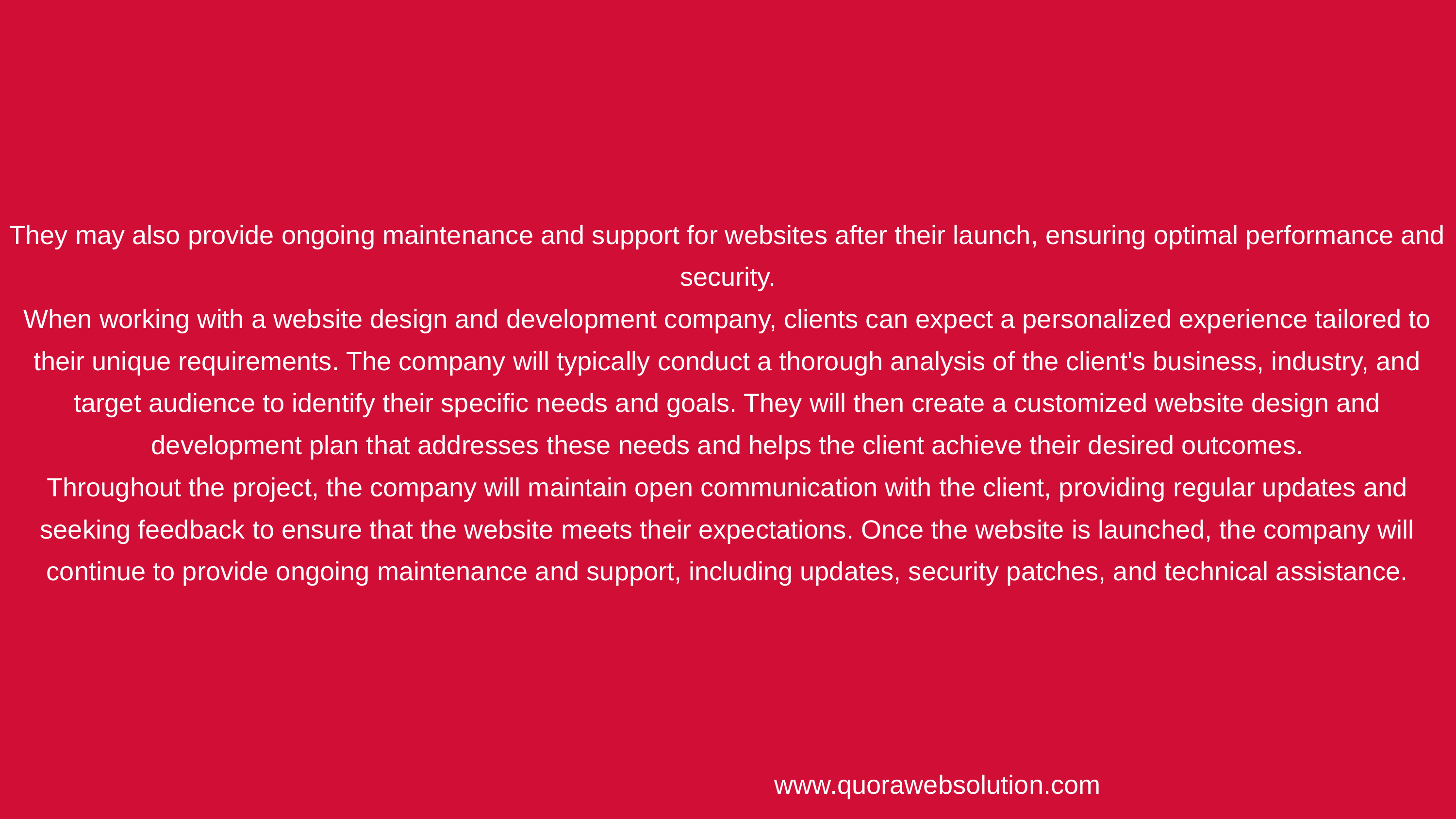

They may also provide ongoing maintenance and support for websites after their launch, ensuring optimal performance and security.
When working with a website design and development company, clients can expect a personalized experience tailored to their unique requirements. The company will typically conduct a thorough analysis of the client's business, industry, and target audience to identify their specific needs and goals. They will then create a customized website design and development plan that addresses these needs and helps the client achieve their desired outcomes.
Throughout the project, the company will maintain open communication with the client, providing regular updates and seeking feedback to ensure that the website meets their expectations. Once the website is launched, the company will continue to provide ongoing maintenance and support, including updates, security patches, and technical assistance.
www.quorawebsolution.com